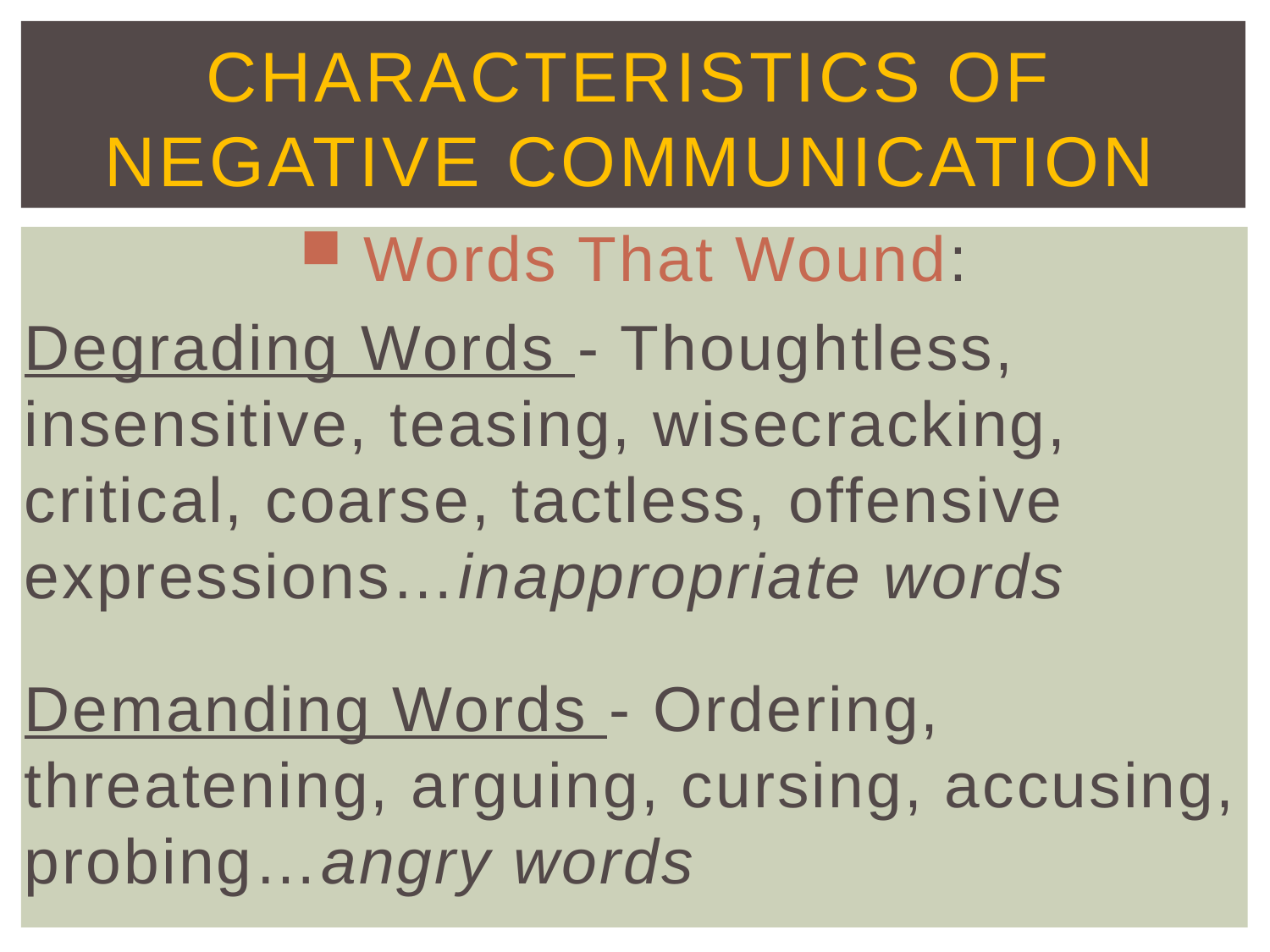

Characteristics of Negative Communication
 Words That Wound:
Degrading Words - Thoughtless, insensitive, teasing, wisecracking, critical, coarse, tactless, offensive expressions…inappropriate words

Demanding Words - Ordering, threatening, arguing, cursing, accusing, probing…angry words